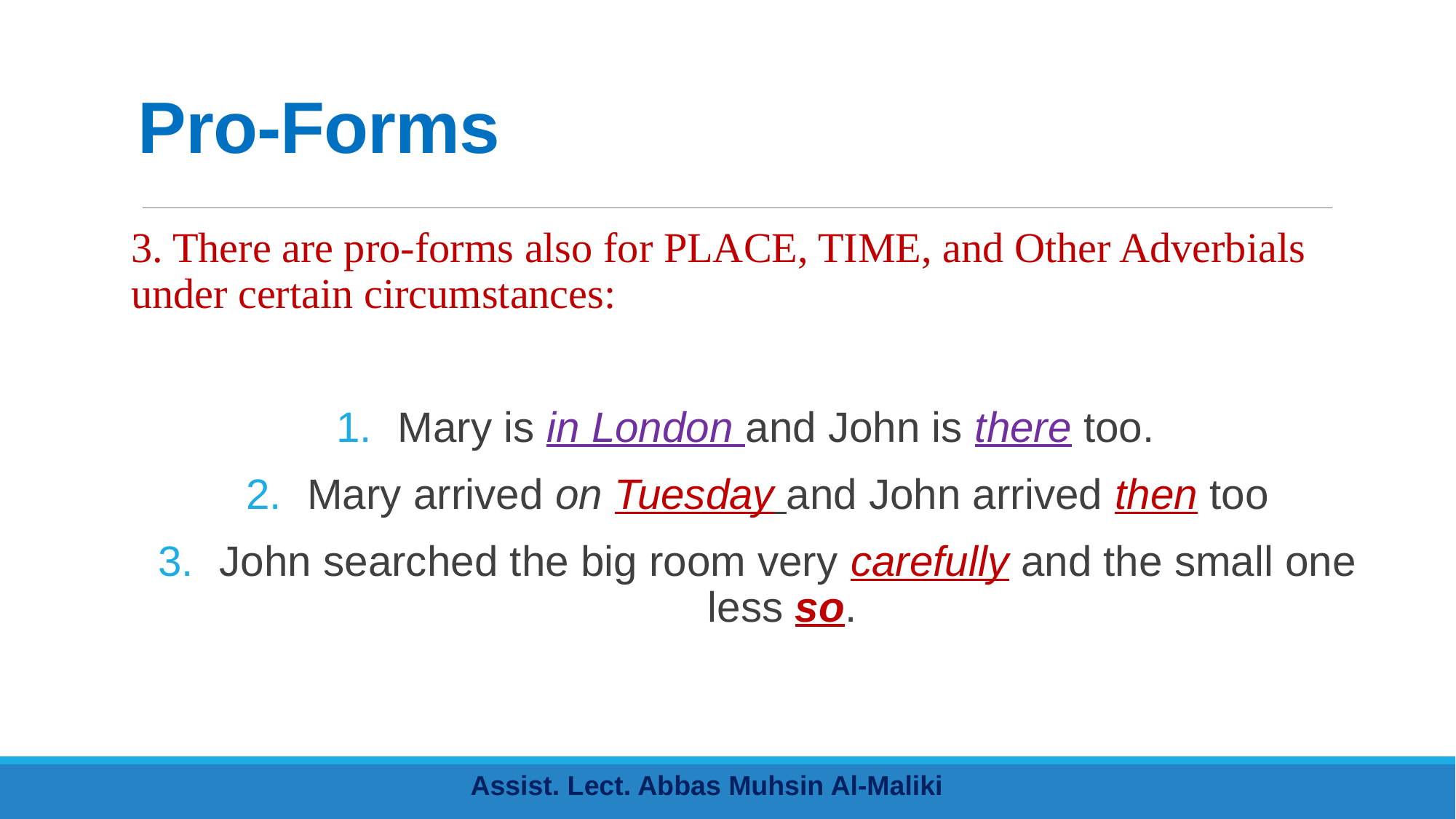

# Pro-Forms
3. There are pro-forms also for PLACE, TIME, and Other Adverbials under certain circumstances:

Mary is in London and John is there too.
Mary arrived on Tuesday and John arrived then too
John searched the big room very carefully and the small one less so.

Assist. Lect. Abbas Muhsin Al-Maliki